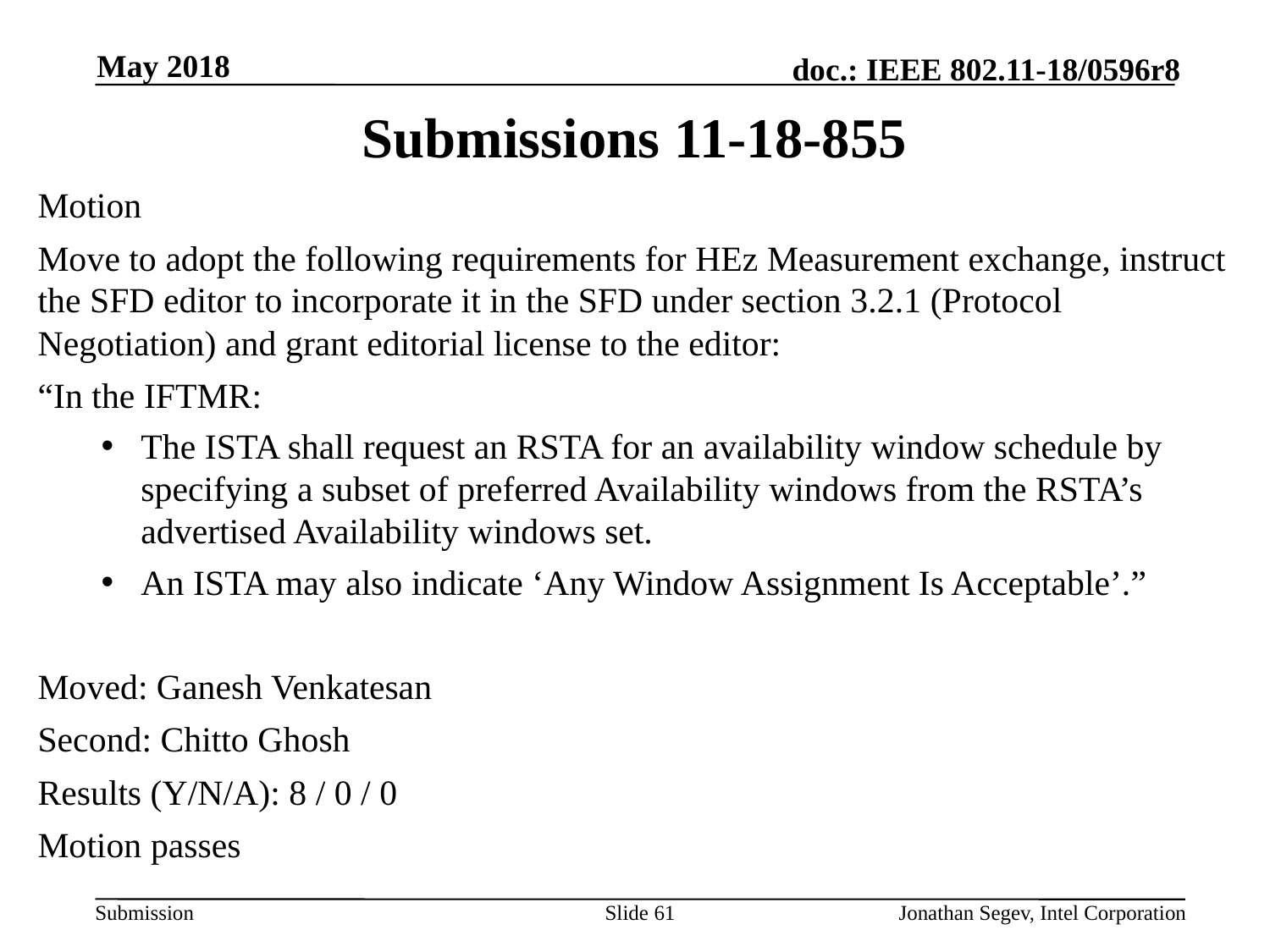

May 2018
# Submissions 11-18-855
Motion
Move to adopt the following requirements for HEz Measurement exchange, instruct the SFD editor to incorporate it in the SFD under section 3.2.1 (Protocol Negotiation) and grant editorial license to the editor:
“In the IFTMR:
The ISTA shall request an RSTA for an availability window schedule by specifying a subset of preferred Availability windows from the RSTA’s advertised Availability windows set.
An ISTA may also indicate ‘Any Window Assignment Is Acceptable’.”

Moved: Ganesh Venkatesan
Second: Chitto Ghosh
Results (Y/N/A): 8 / 0 / 0
Motion passes

Slide 61
Jonathan Segev, Intel Corporation